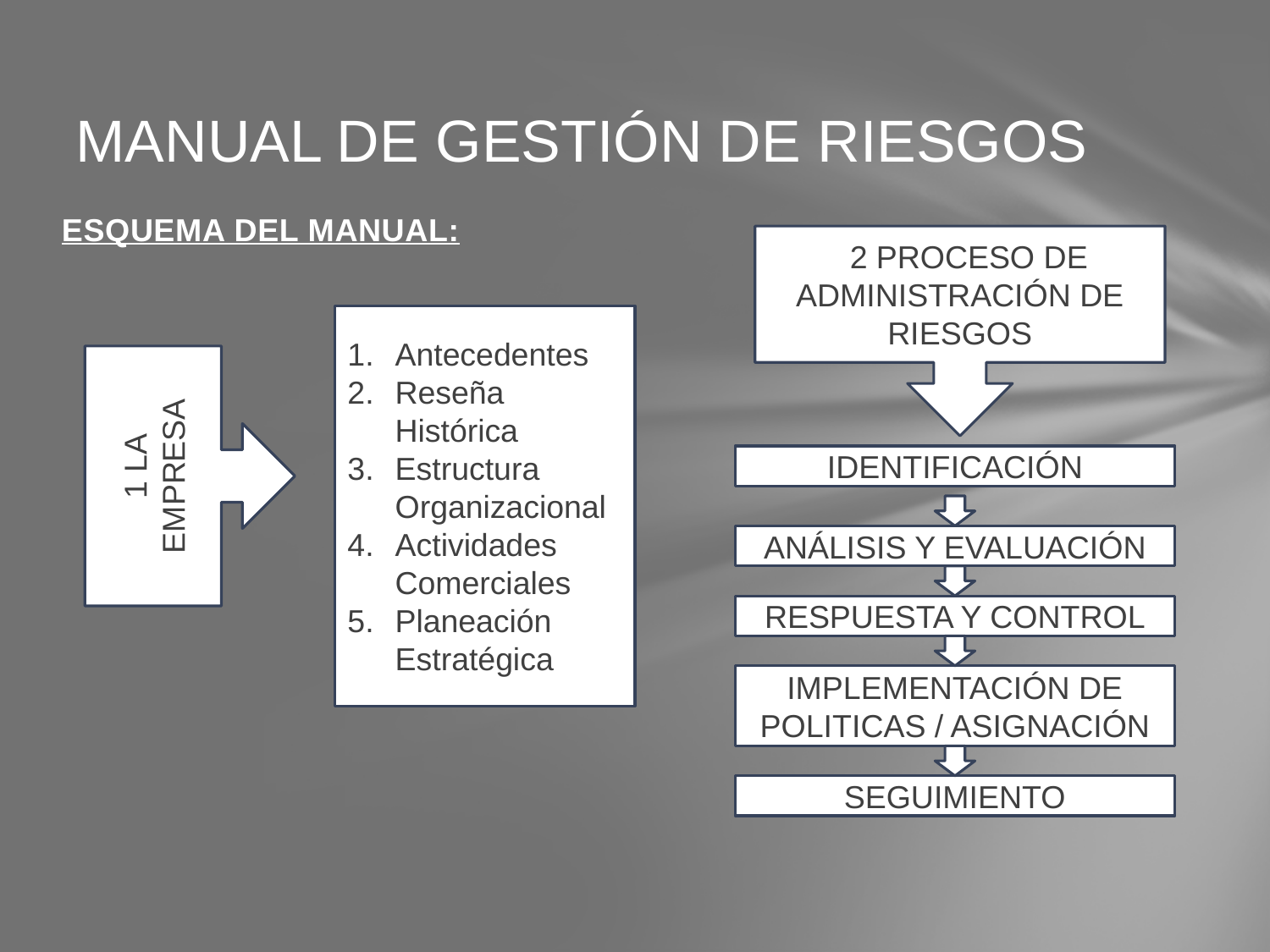

# MANUAL DE GESTIÓN DE RIESGOS
ESQUEMA DEL MANUAL:

  2 PROCESO DE ADMINISTRACIÓN DE RIESGOS
Antecedentes
Reseña Histórica
Estructura Organizacional
Actividades Comerciales
Planeación Estratégica
  1 LA EMPRESA
IDENTIFICACIÓN

ANÁLISIS Y EVALUACIÓN

RESPUESTA Y CONTROL

IMPLEMENTACIÓN DE POLITICAS / ASIGNACIÓN

SEGUIMIENTO